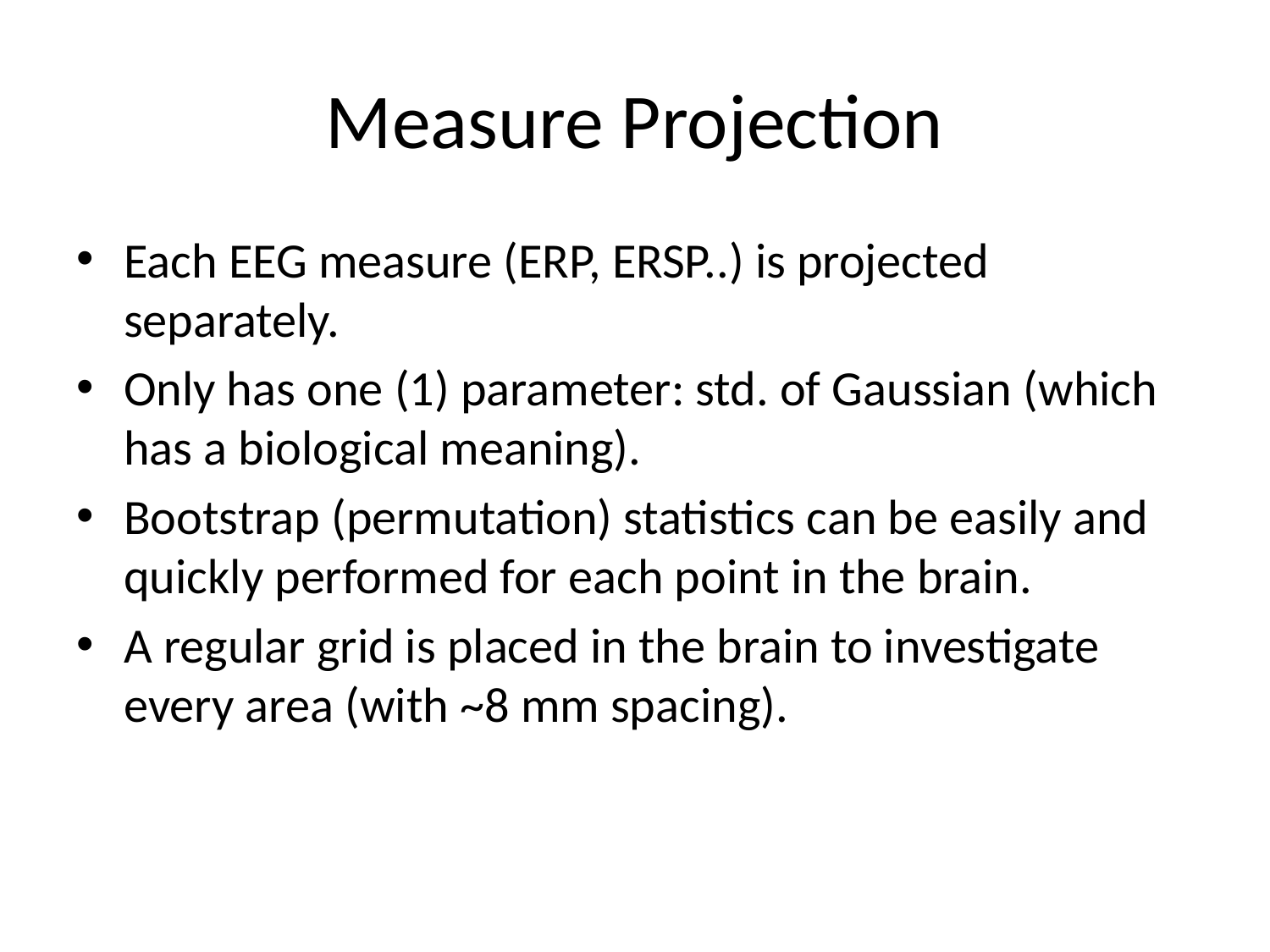

# Measure Projection
Each EEG measure (ERP, ERSP..) is projected separately.
Only has one (1) parameter: std. of Gaussian (which has a biological meaning).
Bootstrap (permutation) statistics can be easily and quickly performed for each point in the brain.
A regular grid is placed in the brain to investigate every area (with ~8 mm spacing).